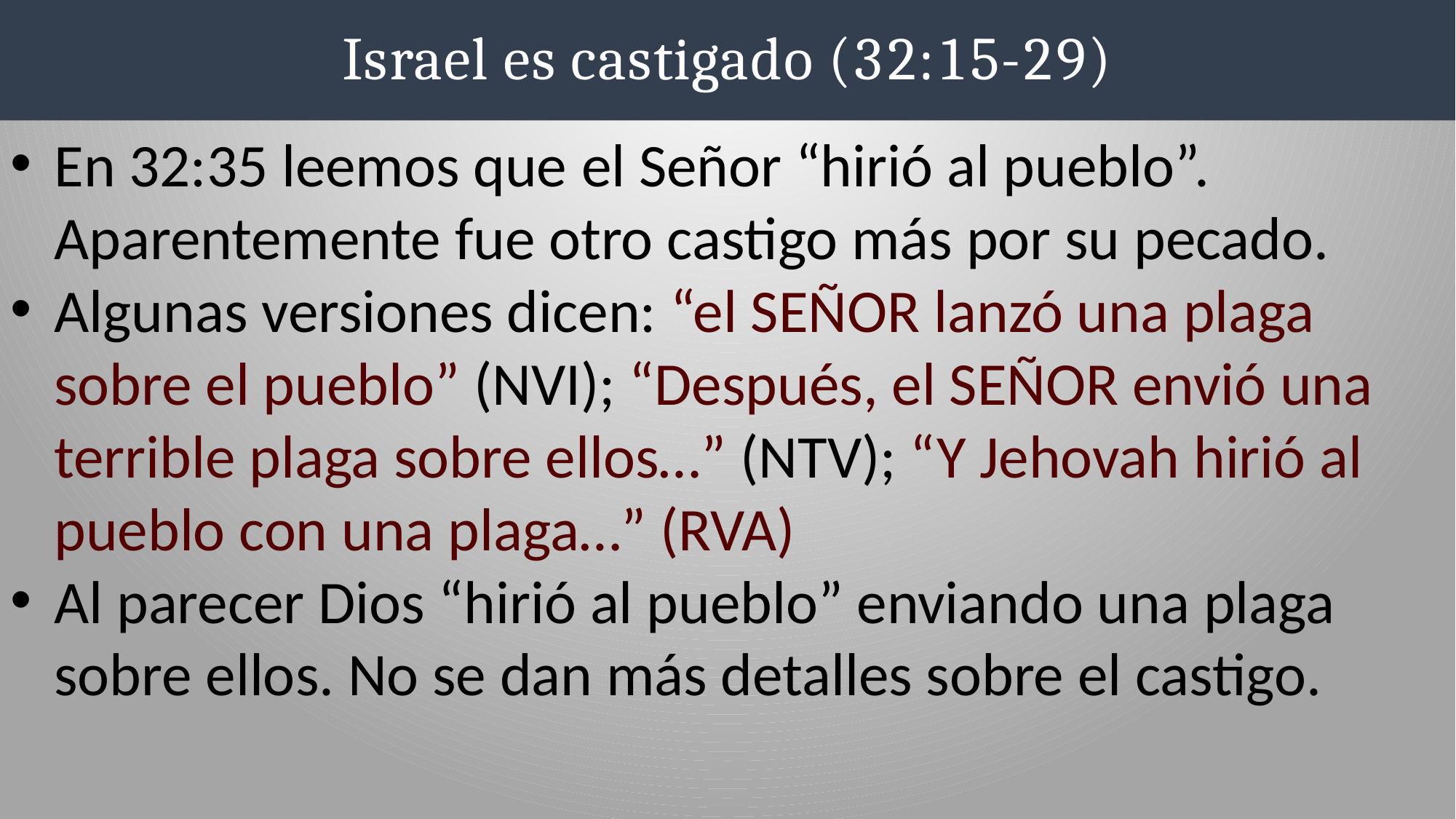

# Israel es castigado (32:15-29)
En 32:35 leemos que el Señor “hirió al pueblo”. Aparentemente fue otro castigo más por su pecado.
Algunas versiones dicen: “el SEÑOR lanzó una plaga sobre el pueblo” (NVI); “Después, el SEÑOR envió una terrible plaga sobre ellos…” (NTV); “Y Jehovah hirió al pueblo con una plaga…” (RVA)
Al parecer Dios “hirió al pueblo” enviando una plaga sobre ellos. No se dan más detalles sobre el castigo.